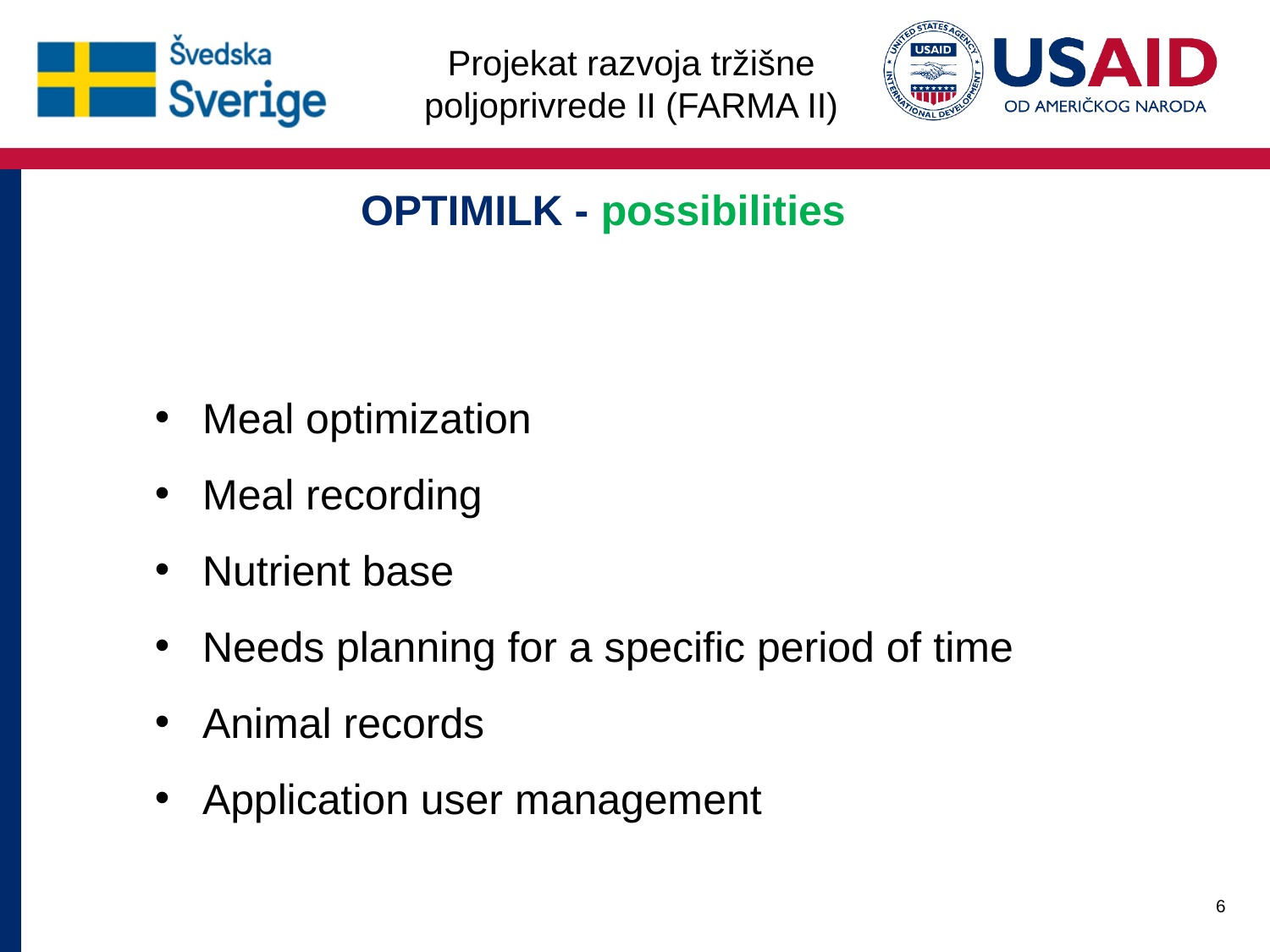

OPTIMILK - possibilities
Meal optimization
Meal recording
Nutrient base
Needs planning for a specific period of time
Animal records
Application user management
6